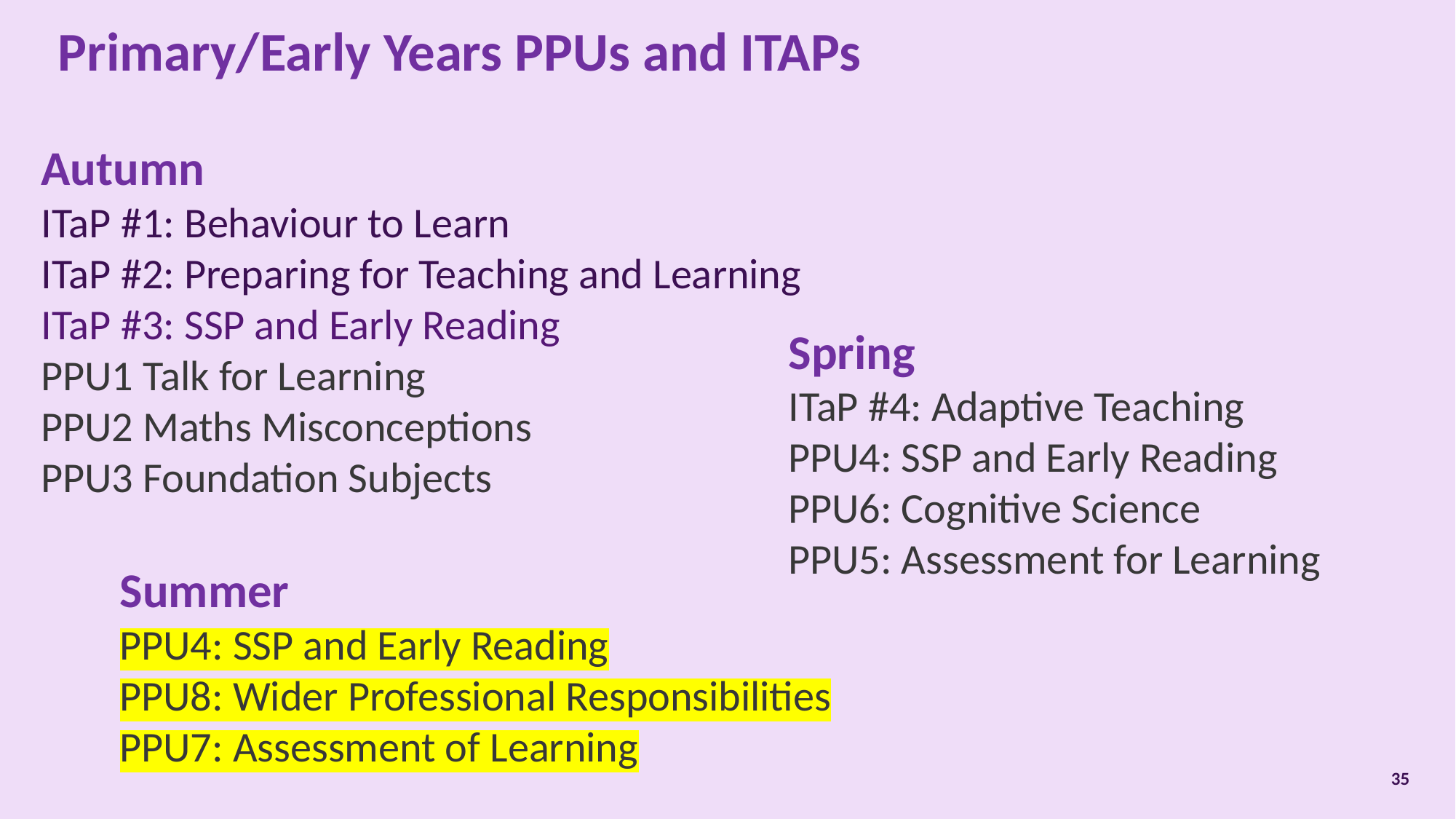

# Primary/Early Years PPUs and ITAPs
Autumn
ITaP #1: Behaviour to Learn
ITaP #2: Preparing for Teaching and Learning
ITaP #3: SSP and Early Reading
PPU1 Talk for Learning
PPU2 Maths Misconceptions
PPU3 Foundation Subjects
Spring
ITaP #4: Adaptive Teaching
PPU4: SSP and Early Reading
PPU6: Cognitive Science
PPU5: Assessment for Learning

Summer
PPU4: SSP and Early Reading
PPU8: Wider Professional Responsibilities
PPU7: Assessment of Learning
35